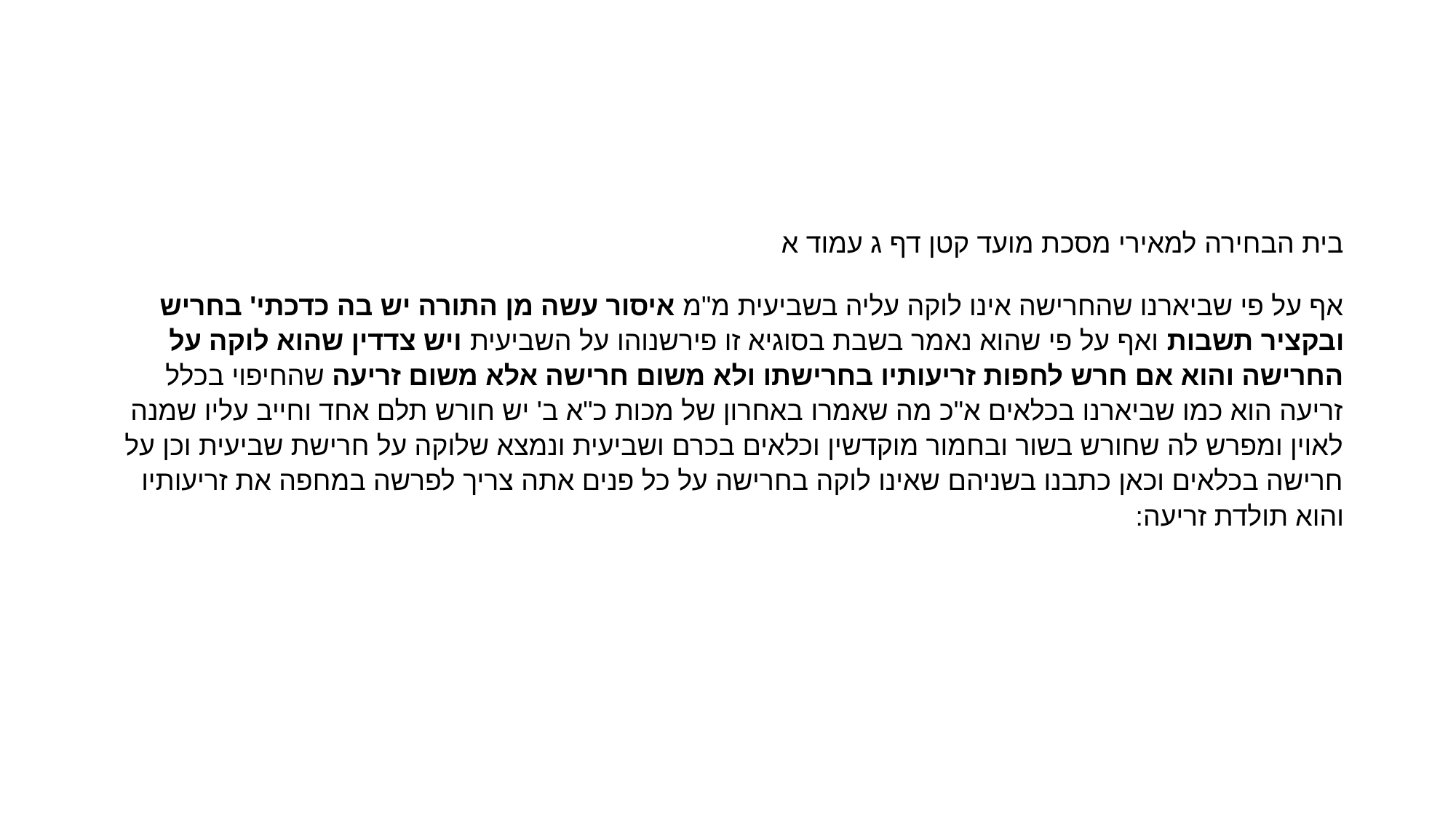

#
בית הבחירה למאירי מסכת מועד קטן דף ג עמוד א
אף על פי שביארנו שהחרישה אינו לוקה עליה בשביעית מ"מ איסור עשה מן התורה יש בה כדכתי' בחריש ובקציר תשבות ואף על פי שהוא נאמר בשבת בסוגיא זו פירשנוהו על השביעית ויש צדדין שהוא לוקה על החרישה והוא אם חרש לחפות זריעותיו בחרישתו ולא משום חרישה אלא משום זריעה שהחיפוי בכלל זריעה הוא כמו שביארנו בכלאים א"כ מה שאמרו באחרון של מכות כ"א ב' יש חורש תלם אחד וחייב עליו שמנה לאוין ומפרש לה שחורש בשור ובחמור מוקדשין וכלאים בכרם ושביעית ונמצא שלוקה על חרישת שביעית וכן על חרישה בכלאים וכאן כתבנו בשניהם שאינו לוקה בחרישה על כל פנים אתה צריך לפרשה במחפה את זריעותיו והוא תולדת זריעה: